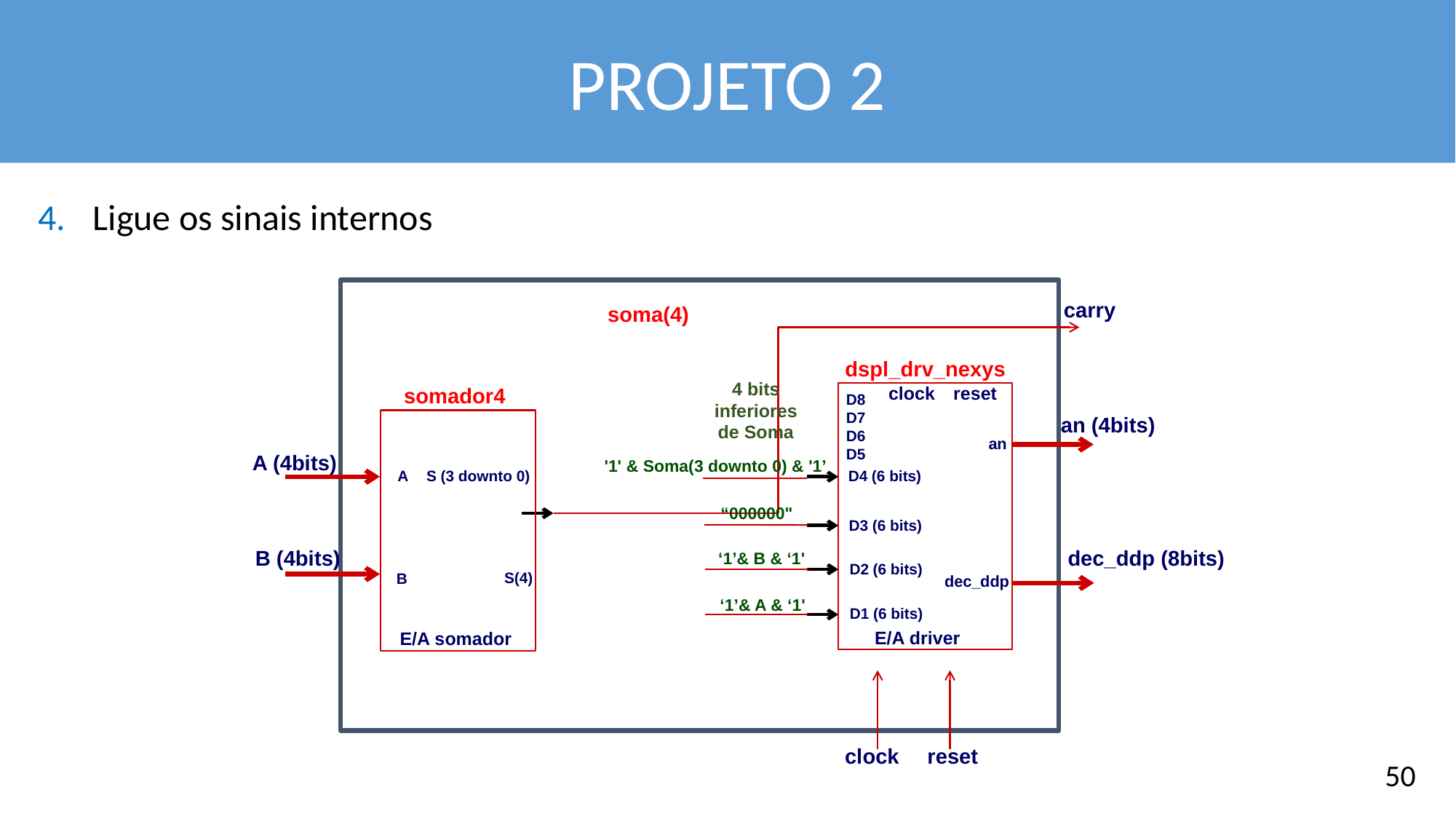

PROJETO 2
Ligue os sinais internos

carry
soma(4)
dspl_drv_nexys
an (4bits)
A (4bits)
B (4bits)
dec_ddp (8bits)
‘1’& B & ‘1'
‘1’& A & ‘1'
clock
reset
4 bits inferiores de Soma
clock
reset

D8
D7
D6
D5
an
D4 (6 bits)
D3 (6 bits)
D2 (6 bits)
dec_ddp
D1 (6 bits)
E/A driver
somador4

A
S (3 downto 0)
S(4)
B
E/A somador
'1' & Soma(3 downto 0) & '1’
“000000"
50